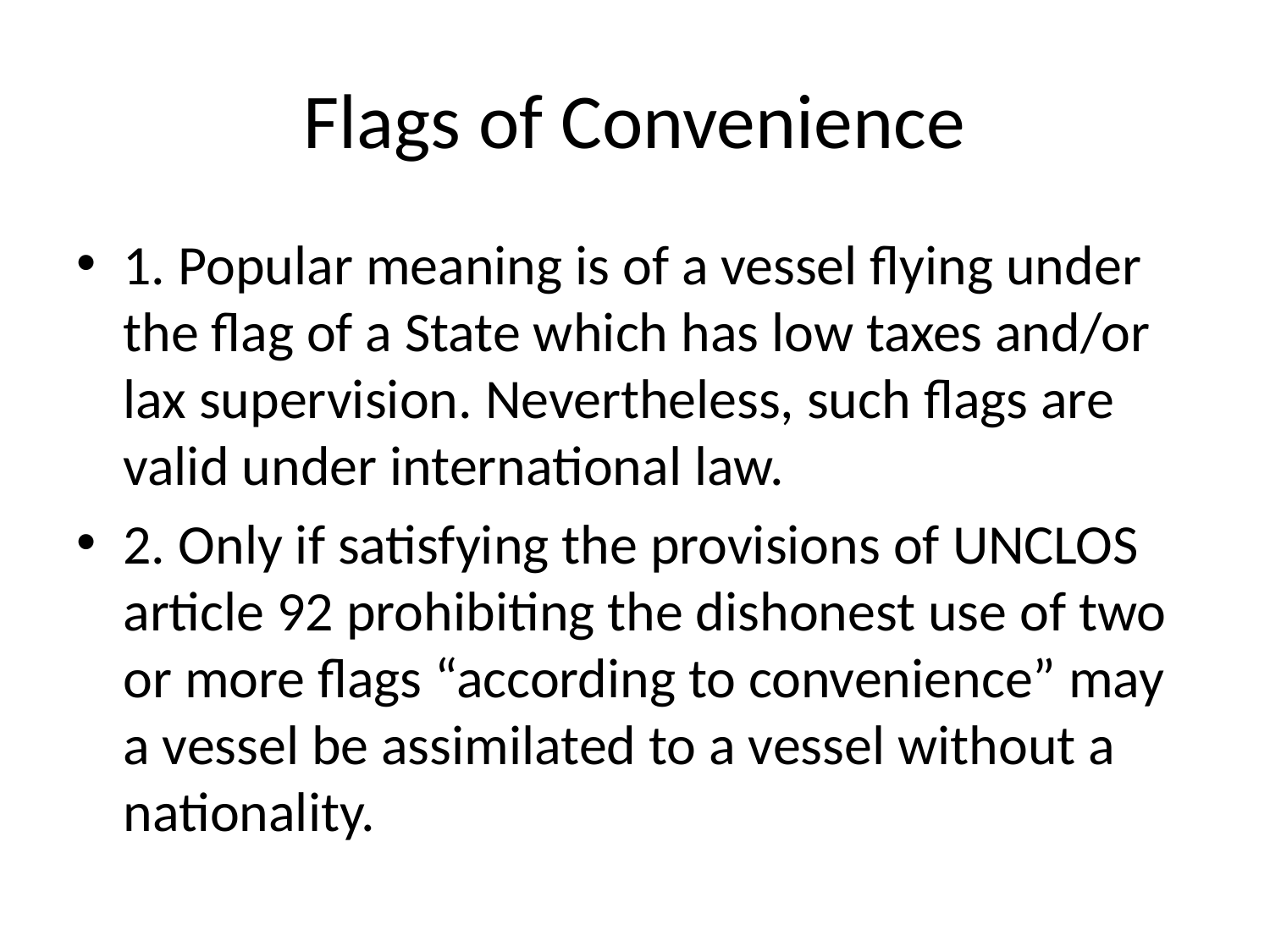

# Flags of Convenience
1. Popular meaning is of a vessel flying under the flag of a State which has low taxes and/or lax supervision. Nevertheless, such flags are valid under international law.
2. Only if satisfying the provisions of UNCLOS article 92 prohibiting the dishonest use of two or more flags “according to convenience” may a vessel be assimilated to a vessel without a nationality.